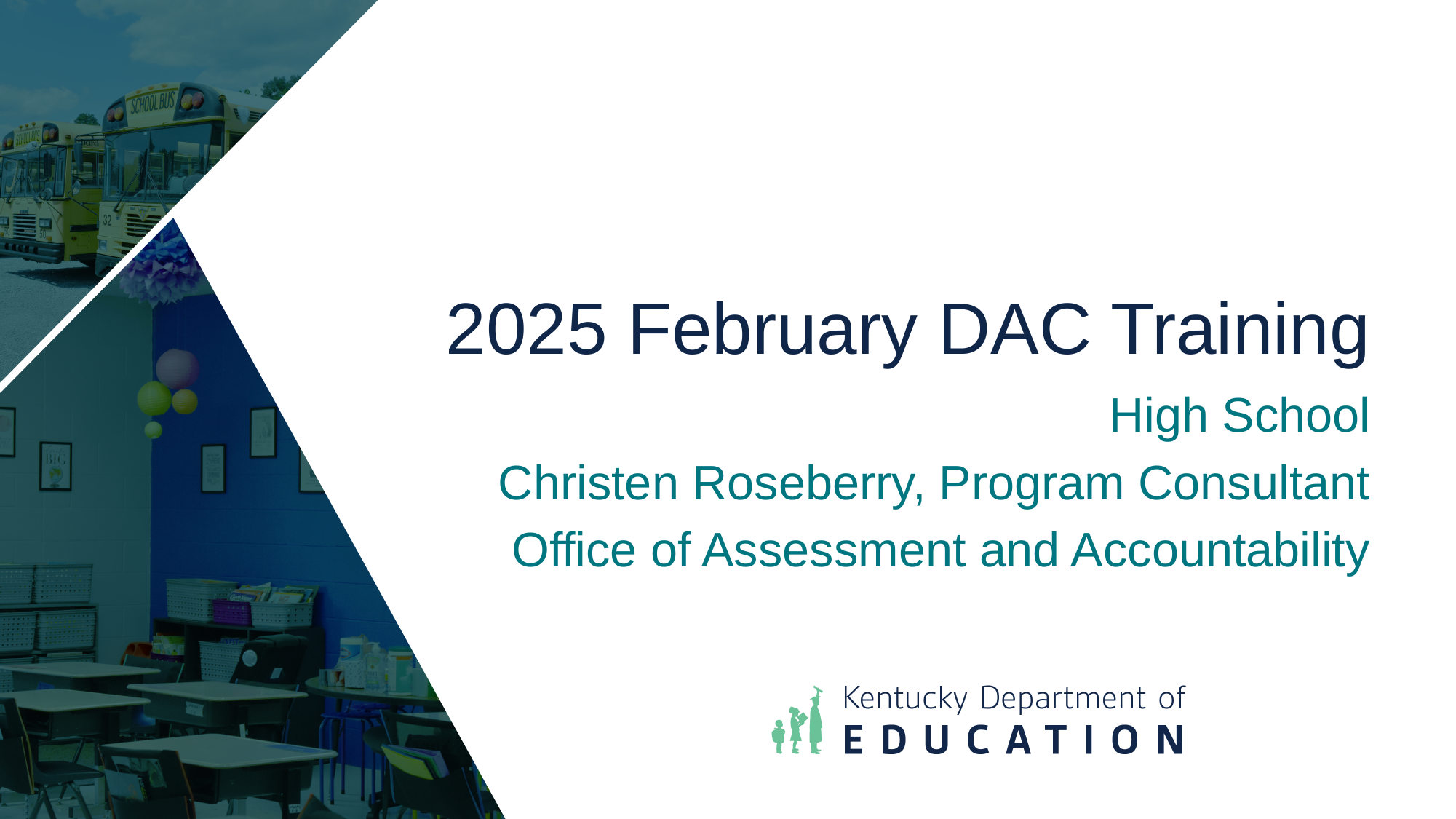

2025 February DAC Training
High School
Christen Roseberry, Program Consultant
Office of Assessment and Accountability
1